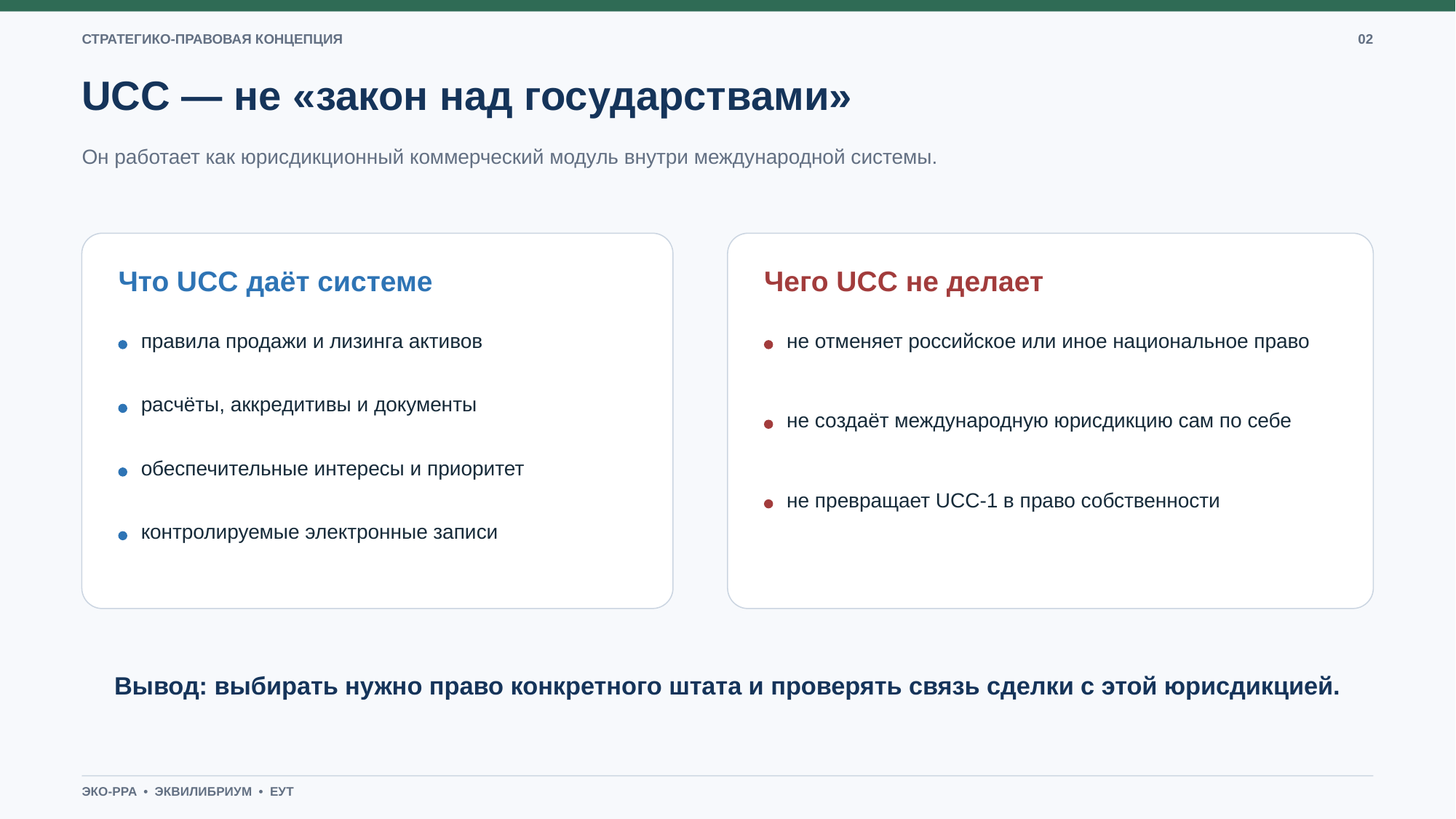

СТРАТЕГИКО-ПРАВОВАЯ КОНЦЕПЦИЯ
02
UCC — не «закон над государствами»
Он работает как юрисдикционный коммерческий модуль внутри международной системы.

Что UCC даёт системе
Чего UCC не делает
правила продажи и лизинга активов
не отменяет российское или иное национальное право

расчёты, аккредитивы и документы

не создаёт международную юрисдикцию сам по себе

обеспечительные интересы и приоритет

не превращает UCC-1 в право собственности

контролируемые электронные записи

Вывод: выбирать нужно право конкретного штата и проверять связь сделки с этой юрисдикцией.

ЭКО-PPA  •  ЭКВИЛИБРИУМ  •  ЕУТ